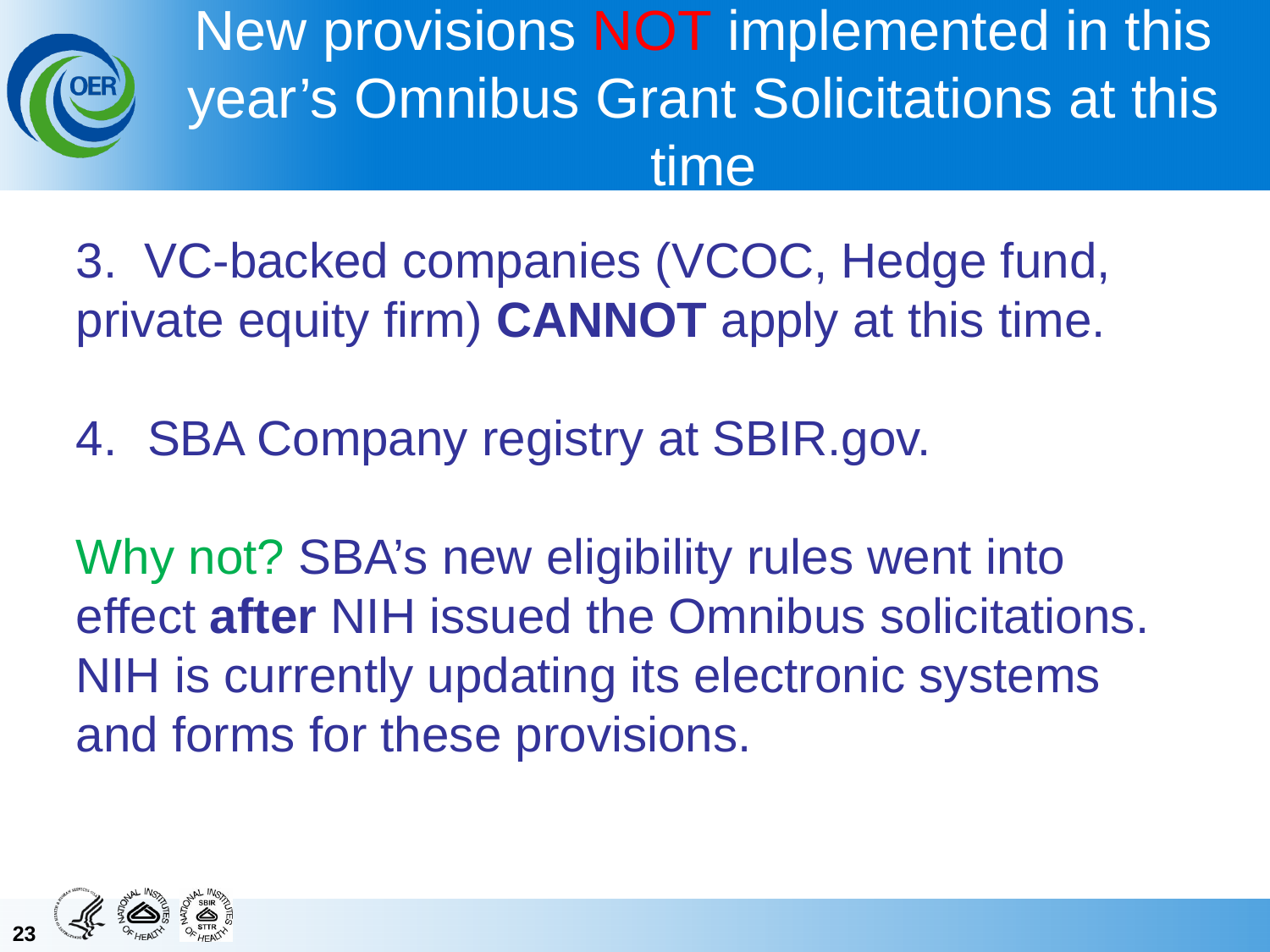

# New provisions NOT implemented in this year’s Omnibus Grant Solicitations at this time
3.  VC-backed companies (VCOC, Hedge fund, private equity firm) CANNOT apply at this time.

SBA Company registry at SBIR.gov.

Why not? SBA’s new eligibility rules went into effect after NIH issued the Omnibus solicitations. NIH is currently updating its electronic systems and forms for these provisions.